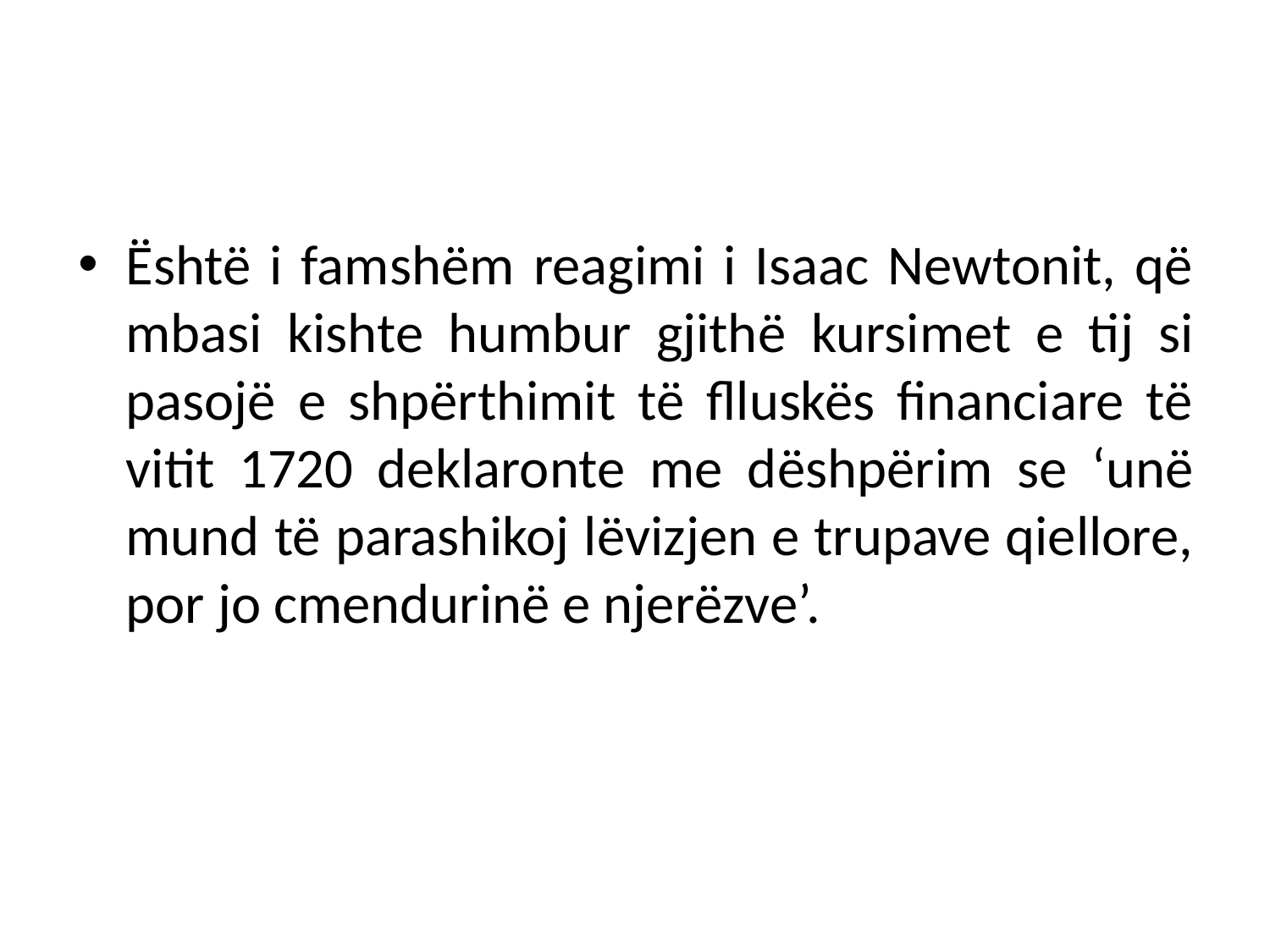

Është i famshëm reagimi i Isaac Newtonit, që mbasi kishte humbur gjithë kursimet e tij si pasojë e shpërthimit të flluskës financiare të vitit 1720 deklaronte me dëshpërim se ‘unë mund të parashikoj lëvizjen e trupave qiellore, por jo cmendurinë e njerëzve’.